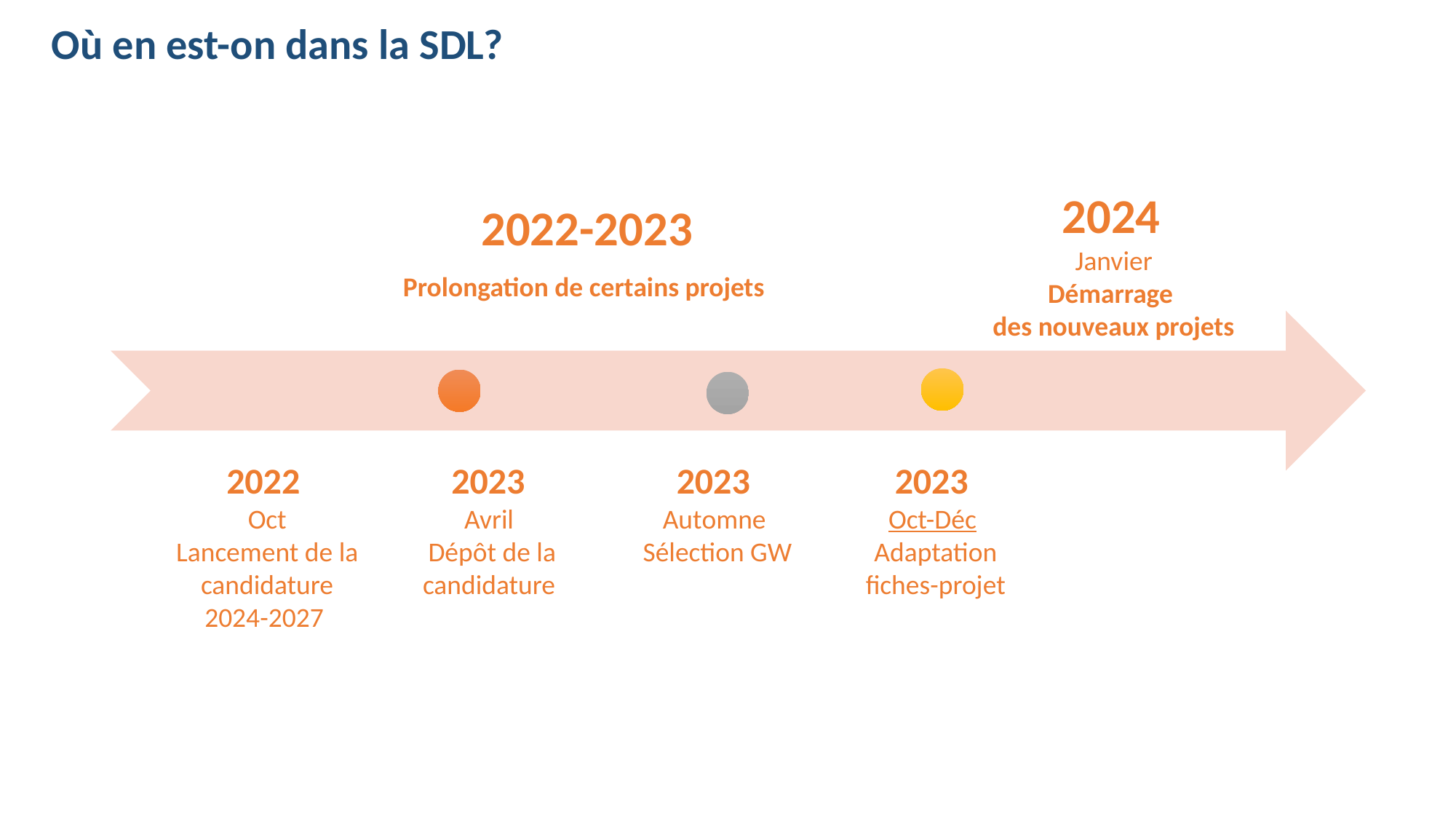

Où en est-on dans la SDL?
2022-2023
Prolongation de certains projets

2024
Janvier
Démarrage
des nouveaux projets

2022
Oct
Lancement de la candidature
2024-2027

2023
Avril
Dépôt de la candidature

2023
Automne
Sélection GW

2023
Oct-Déc
Adaptation fiches-projet